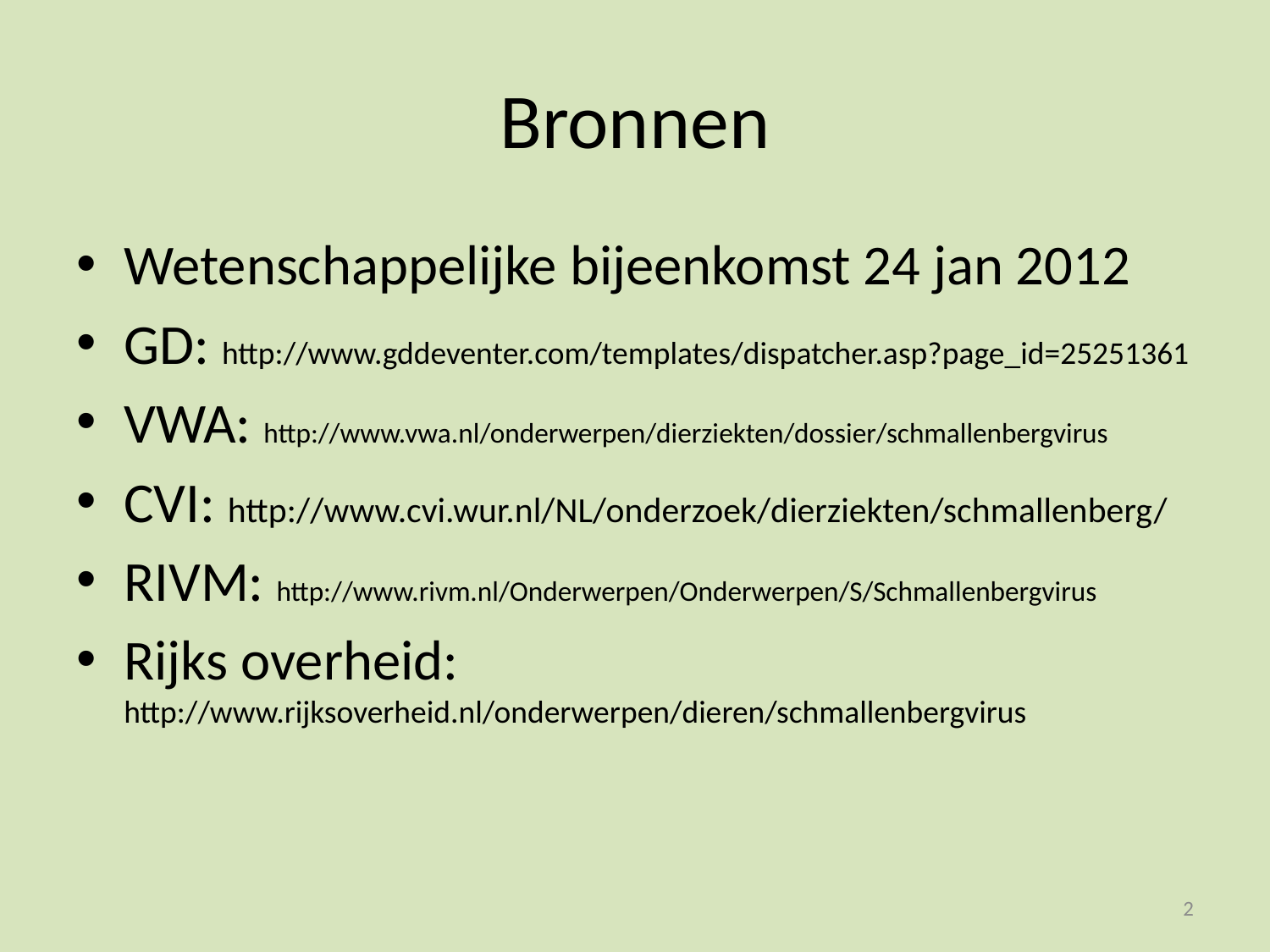

# Bronnen
Wetenschappelijke bijeenkomst 24 jan 2012
GD: http://www.gddeventer.com/templates/dispatcher.asp?page_id=25251361
VWA: http://www.vwa.nl/onderwerpen/dierziekten/dossier/schmallenbergvirus
CVI: http://www.cvi.wur.nl/NL/onderzoek/dierziekten/schmallenberg/
RIVM: http://www.rivm.nl/Onderwerpen/Onderwerpen/S/Schmallenbergvirus
Rijks overheid: http://www.rijksoverheid.nl/onderwerpen/dieren/schmallenbergvirus

2